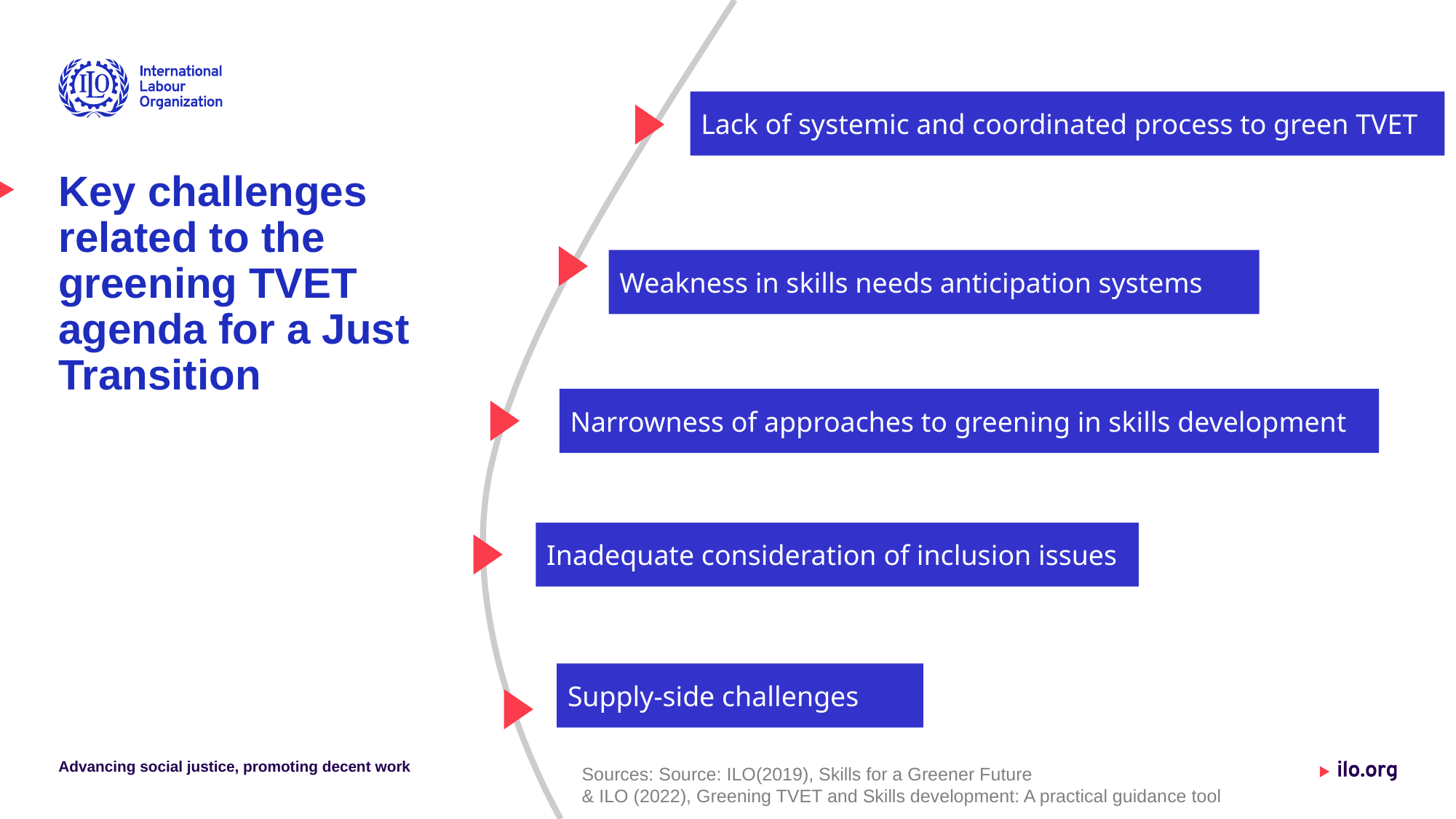

Weakness in skills needs anticipation systems
Narrowness of approaches to greening in skills development
Lack of systemic and coordinated process to green TVET

# Key challenges related to the greening TVET agenda for a Just Transition

Inadequate consideration of inclusion issues

Supply-side challenges

Advancing social justice, promoting decent work
Sources: Source: ILO(2019), Skills for a Greener Future
& ILO (2022), Greening TVET and Skills development: A practical guidance tool
Date: Monday / 01 / October / 2019